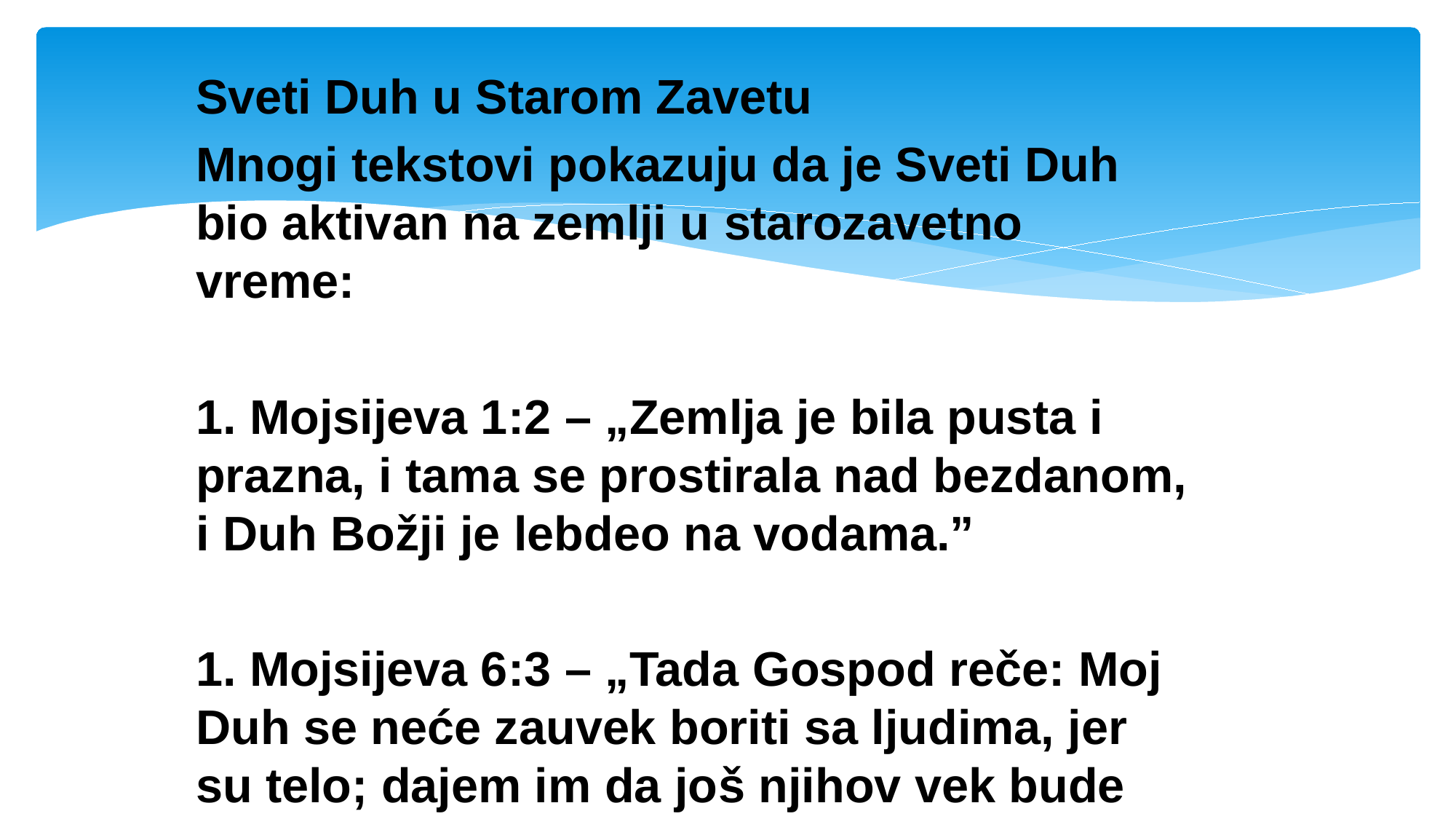

#
Sveti Duh u Starom Zavetu
Mnogi tekstovi pokazuju da je Sveti Duh bio aktivan na zemlji u starozavetno vreme:

1. Mojsijeva 1:2 – „Zemlja je bila pusta i prazna, i tama se prostirala nad bezdanom, i Duh Božji je lebdeo na vodama.”

1. Mojsijeva 6:3 – „Tada Gospod reče: Moj Duh se neće zauvek boriti sa ljudima, jer su telo; dajem im da još njihov vek bude sto i dvadeset godina.”